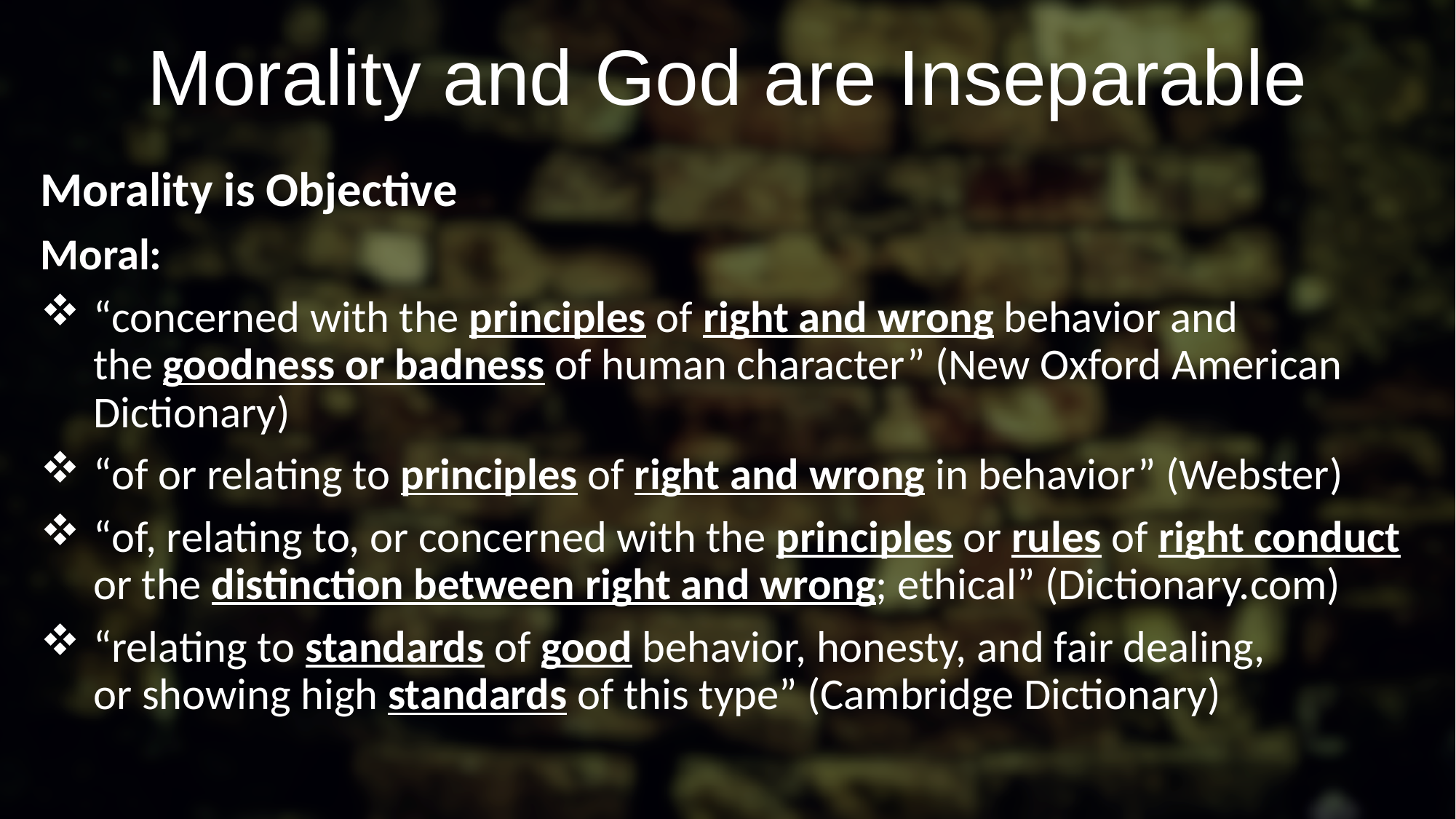

# Morality and God are Inseparable
Morality is Objective
Moral:
“concerned with the principles of right and wrong behavior and the goodness or badness of human character” (New Oxford American Dictionary)
“of or relating to principles of right and wrong in behavior” (Webster)
“of, relating to, or concerned with the principles or rules of right conduct or the distinction between right and wrong; ethical” (Dictionary.com)
“relating to standards of good behavior, honesty, and fair dealing, or showing high standards of this type” (Cambridge Dictionary)